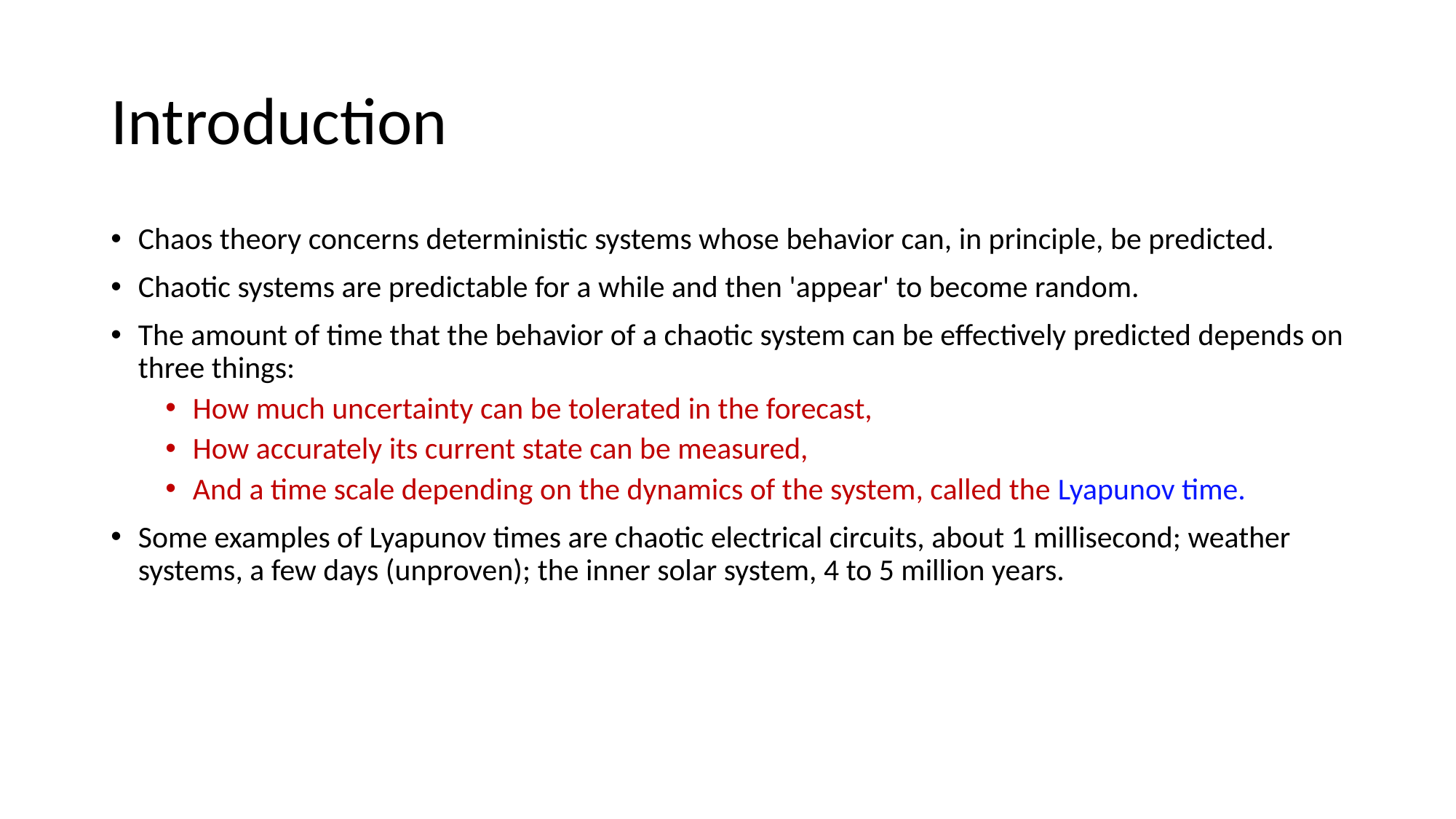

# Introduction
Chaos theory concerns deterministic systems whose behavior can, in principle, be predicted.
Chaotic systems are predictable for a while and then 'appear' to become random.
The amount of time that the behavior of a chaotic system can be effectively predicted depends on three things:
How much uncertainty can be tolerated in the forecast,
How accurately its current state can be measured,
And a time scale depending on the dynamics of the system, called the Lyapunov time.
Some examples of Lyapunov times are chaotic electrical circuits, about 1 millisecond; weather systems, a few days (unproven); the inner solar system, 4 to 5 million years.